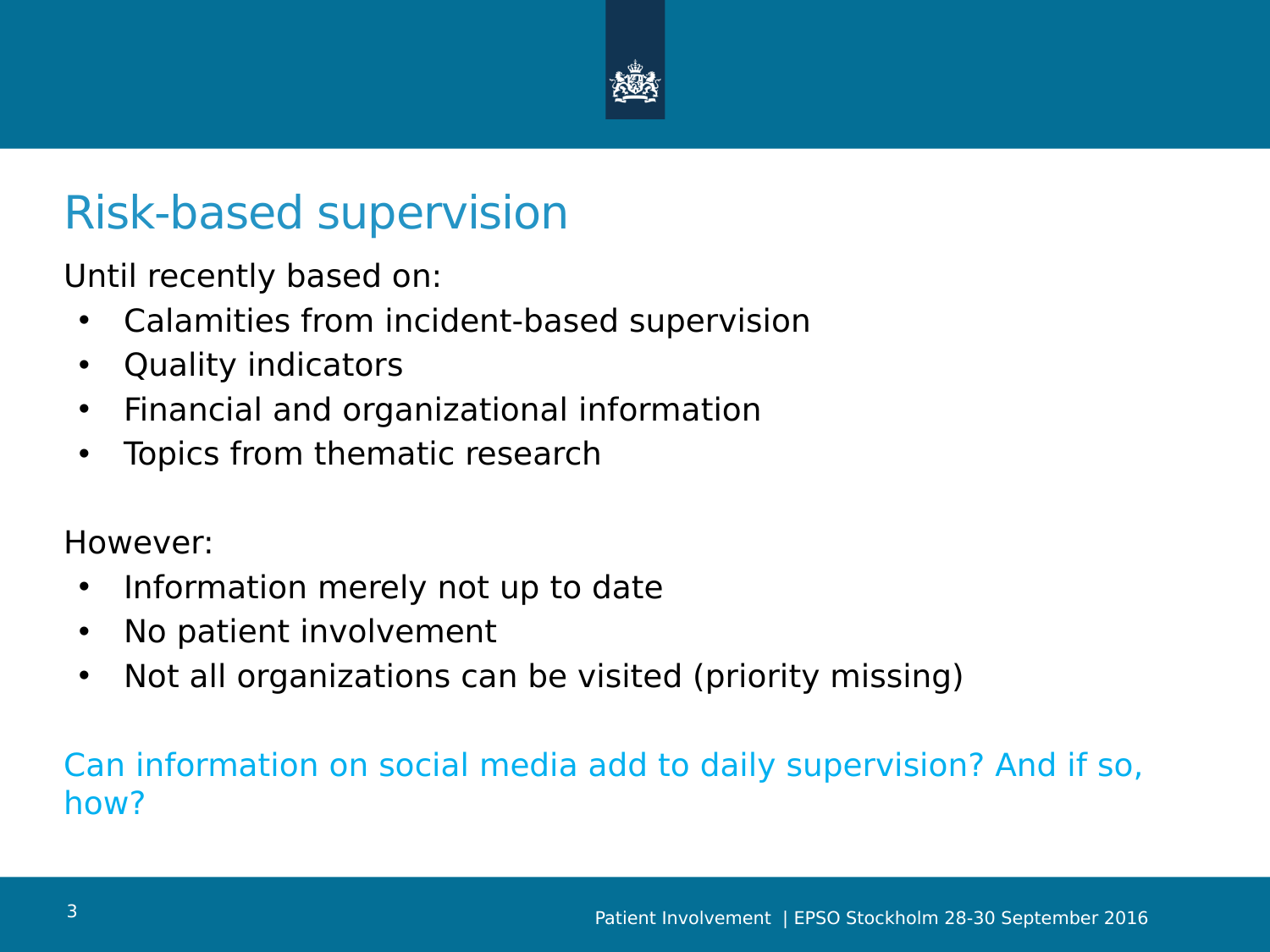

Risk-based supervision
Until recently based on:
Calamities from incident-based supervision
Quality indicators
Financial and organizational information
Topics from thematic research

However:
Information merely not up to date
No patient involvement
Not all organizations can be visited (priority missing)

Can information on social media add to daily supervision? And if so, how?
3
Patient Involvement  | EPSO Stockholm 28-30 September 2016